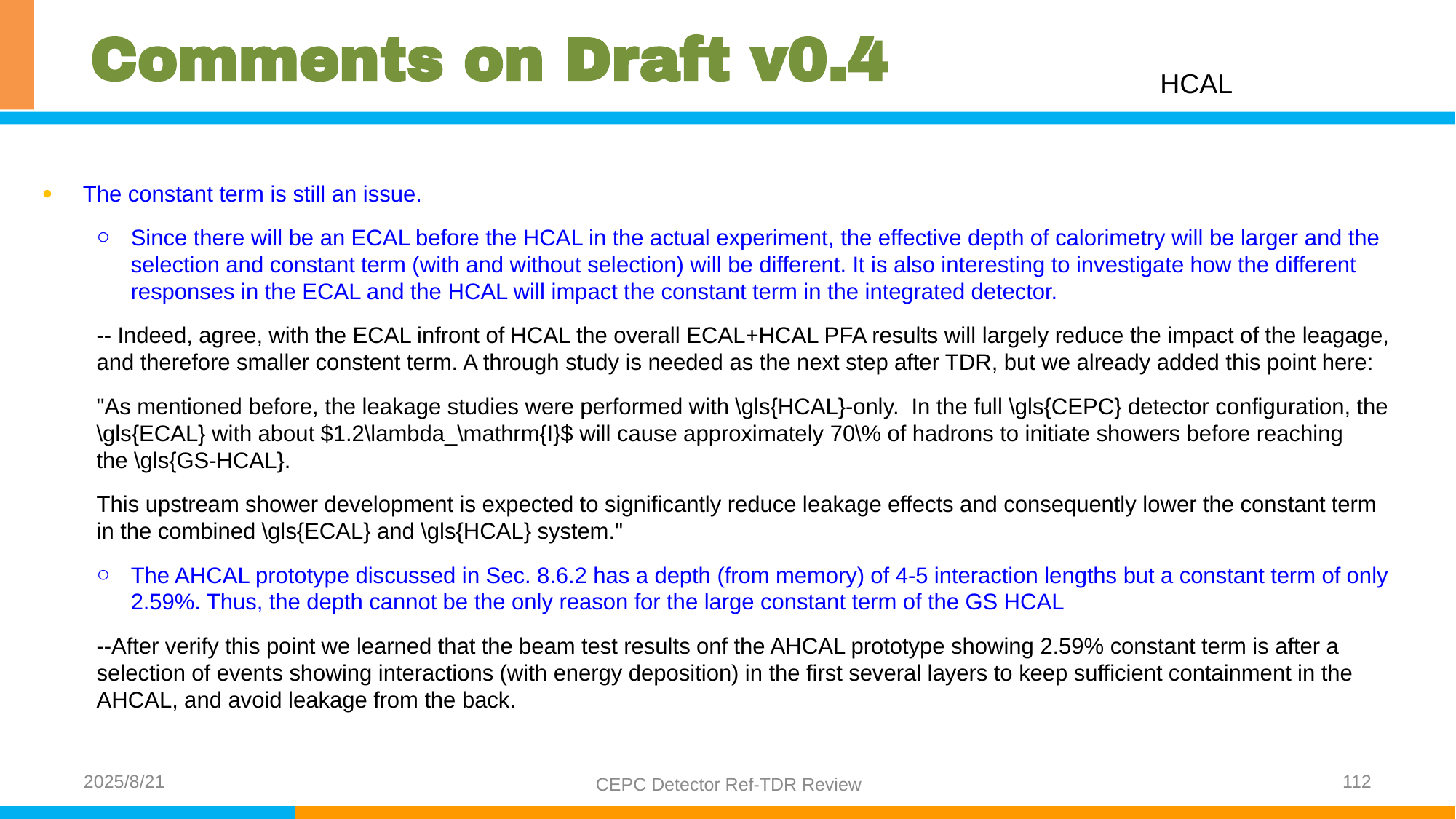

# Comments on Draft v0.4
HCAL

The constant term is still an issue.
Since there will be an ECAL before the HCAL in the actual experiment, the effective depth of calorimetry will be larger and the selection and constant term (with and without selection) will be different. It is also interesting to investigate how the different responses in the ECAL and the HCAL will impact the constant term in the integrated detector.
-- Indeed, agree, with the ECAL infront of HCAL the overall ECAL+HCAL PFA results will largely reduce the impact of the leagage, and therefore smaller constent term. A through study is needed as the next step after TDR, but we already added this point here:
"As mentioned before, the leakage studies were performed with \gls{HCAL}-only.  In the full \gls{CEPC} detector configuration, the \gls{ECAL} with about $1.2\lambda_\mathrm{I}$ will cause approximately 70\% of hadrons to initiate showers before reaching the \gls{GS-HCAL}.
This upstream shower development is expected to significantly reduce leakage effects and consequently lower the constant term in the combined \gls{ECAL} and \gls{HCAL} system."
The AHCAL prototype discussed in Sec. 8.6.2 has a depth (from memory) of 4-5 interaction lengths but a constant term of only 2.59%. Thus, the depth cannot be the only reason for the large constant term of the GS HCAL
--After verify this point we learned that the beam test results onf the AHCAL prototype showing 2.59% constant term is after a selection of events showing interactions (with energy deposition) in the first several layers to keep sufficient containment in the AHCAL, and avoid leakage from the back.